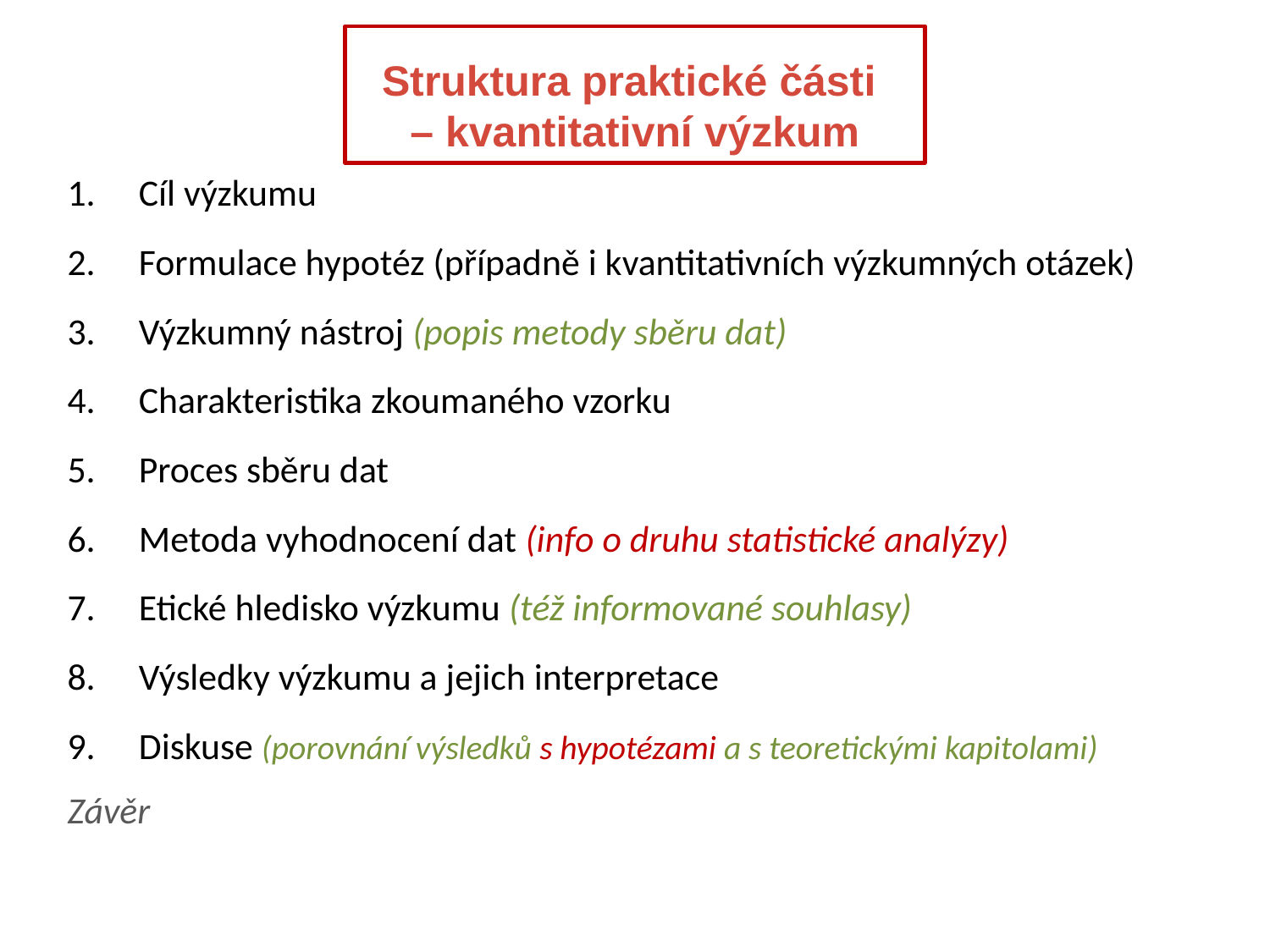

Struktura praktické části
– kvantitativní výzkum
Cíl výzkumu
Formulace hypotéz (případně i kvantitativních výzkumných otázek)
Výzkumný nástroj (popis metody sběru dat)
Charakteristika zkoumaného vzorku
Proces sběru dat
Metoda vyhodnocení dat (info o druhu statistické analýzy)
Etické hledisko výzkumu (též informované souhlasy)
Výsledky výzkumu a jejich interpretace
Diskuse (porovnání výsledků s hypotézami a s teoretickými kapitolami)
Závěr